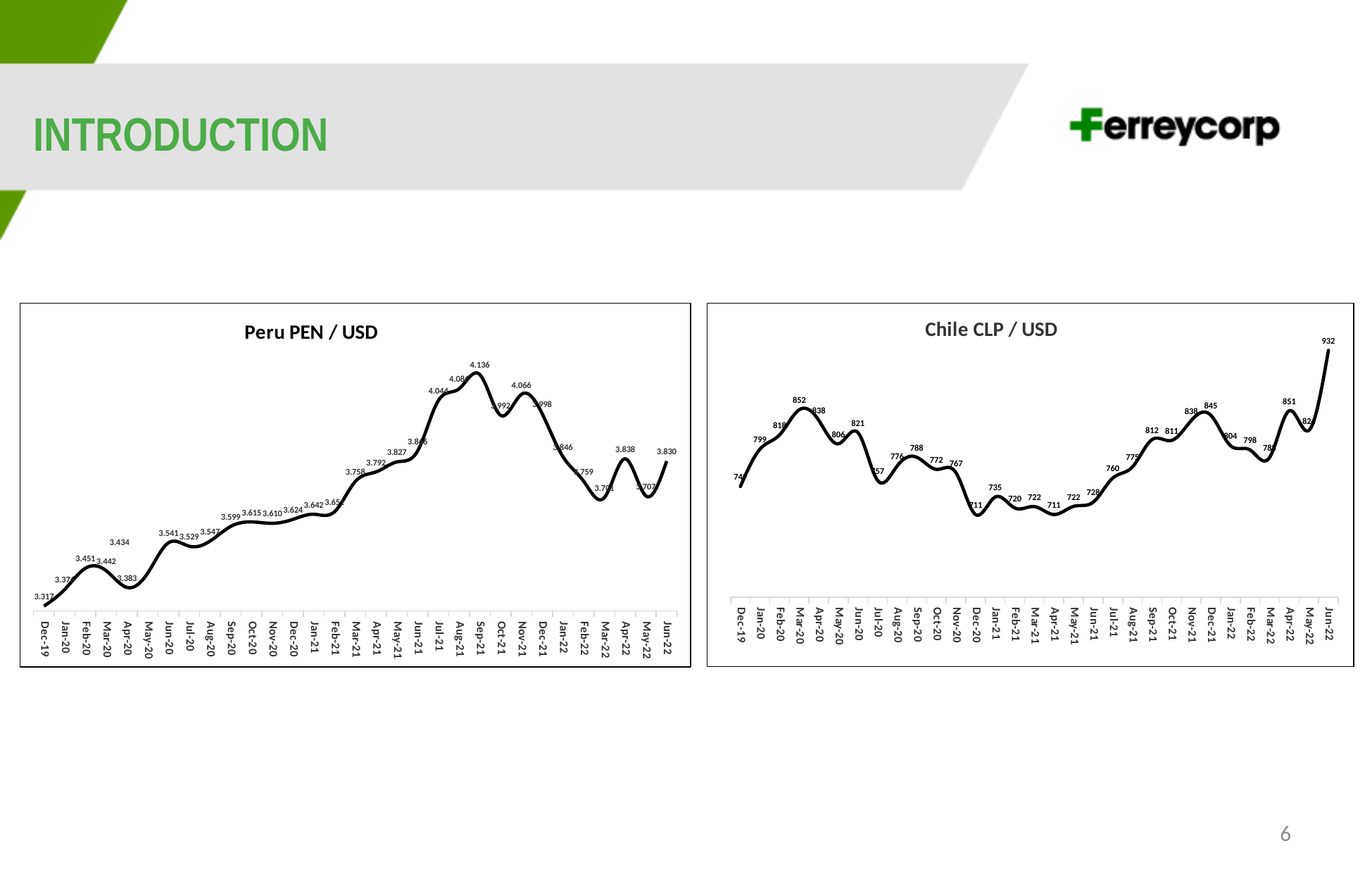

INTRODUCTION

### Chart: Peru PEN / USD

| Category |  |
|---|---|
| 43800 | 3.317 |
| 43831 | 3.376 |
| 43862 | 3.451 |
| 43891 | 3.442 |
| 43922 | 3.383 |
| 43952 | 3.434 |
| 43983 | 3.541 |
| 44013 | 3.529 |
| 44044 | 3.547 |
| 44075 | 3.599 |
| 44105 | 3.615 |
| 44136 | 3.61 |
| 44166 | 3.624 |
| 44197 | 3.642 |
| 44228 | 3.651 |
| 44256 | 3.758 |
| 44287 | 3.792 |
| 44317 | 3.827 |
| 44348 | 3.866 |
| 44378 | 4.044 |
| 44409 | 4.086 |
| 44440 | 4.136 |
| 44470 | 3.992 |
| 44501 | 4.066 |
| 44531 | 3.998 |
| 44562 | 3.846 |
| 44593 | 3.759 |
| 44621 | 3.701 |
| 44652 | 3.838 |
| 44682 | 3.707 |
| 44713 | 3.83 |

### Chart: Chile CLP / USD

| Category |  |
|---|---|
| 43800 | 748.74 |
| 43831 | 799.11 |
| 43862 | 818.32 |
| 43891 | 852.03 |
| 43922 | 837.92 |
| 43952 | 806.32 |
| 43983 | 821.23 |
| 44013 | 757.06 |
| 44044 | 776.46 |
| 44075 | 788.15 |
| 44105 | 771.92 |
| 44136 | 767.29 |
| 44166 | 710.95 |
| 44197 | 734.62 |
| 44228 | 719.91 |
| 44256 | 721.82 |
| 44287 | 711.06 |
| 44317 | 722.11 |
| 44348 | 727.76 |
| 44378 | 760.2 |
| 44409 | 775.14 |
| 44440 | 811.9 |
| 44470 | 810.91 |
| 44501 | 837.55 |
| 44531 | 844.69 |
| 44562 | 803.88 |
| 44593 | 798.01 |
| 44621 | 787.98 |
| 44652 | 850.78 |
| 44682 | 824.35 |
| 44713 | 932.08 |
6